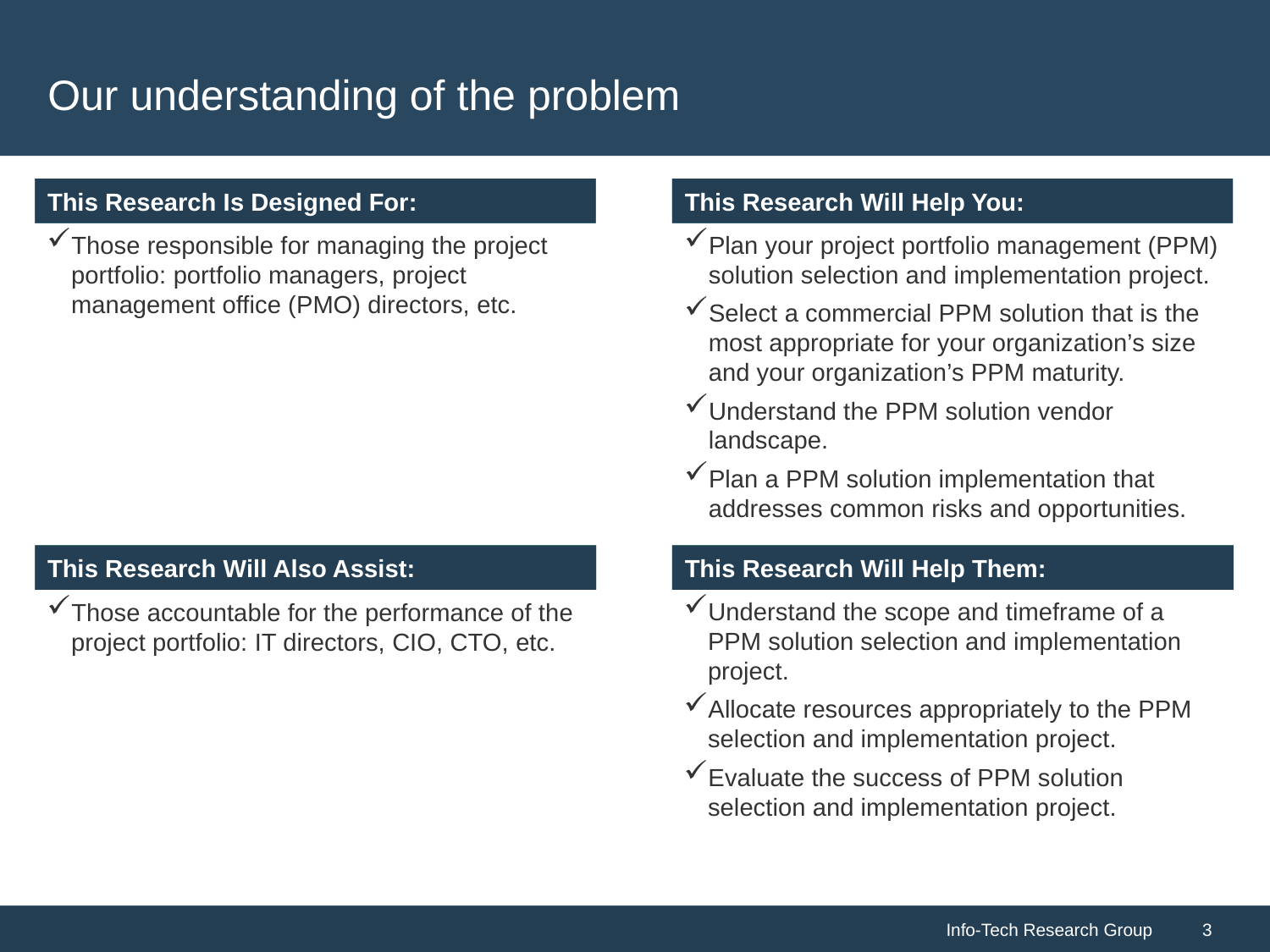

# Our understanding of the problem
Those responsible for managing the project portfolio: portfolio managers, project management office (PMO) directors, etc.
Plan your project portfolio management (PPM) solution selection and implementation project.
Select a commercial PPM solution that is the most appropriate for your organization’s size and your organization’s PPM maturity.
Understand the PPM solution vendor landscape.
Plan a PPM solution implementation that addresses common risks and opportunities.
Understand the scope and timeframe of a PPM solution selection and implementation project.
Allocate resources appropriately to the PPM selection and implementation project.
Evaluate the success of PPM solution selection and implementation project.
Those accountable for the performance of the project portfolio: IT directors, CIO, CTO, etc.